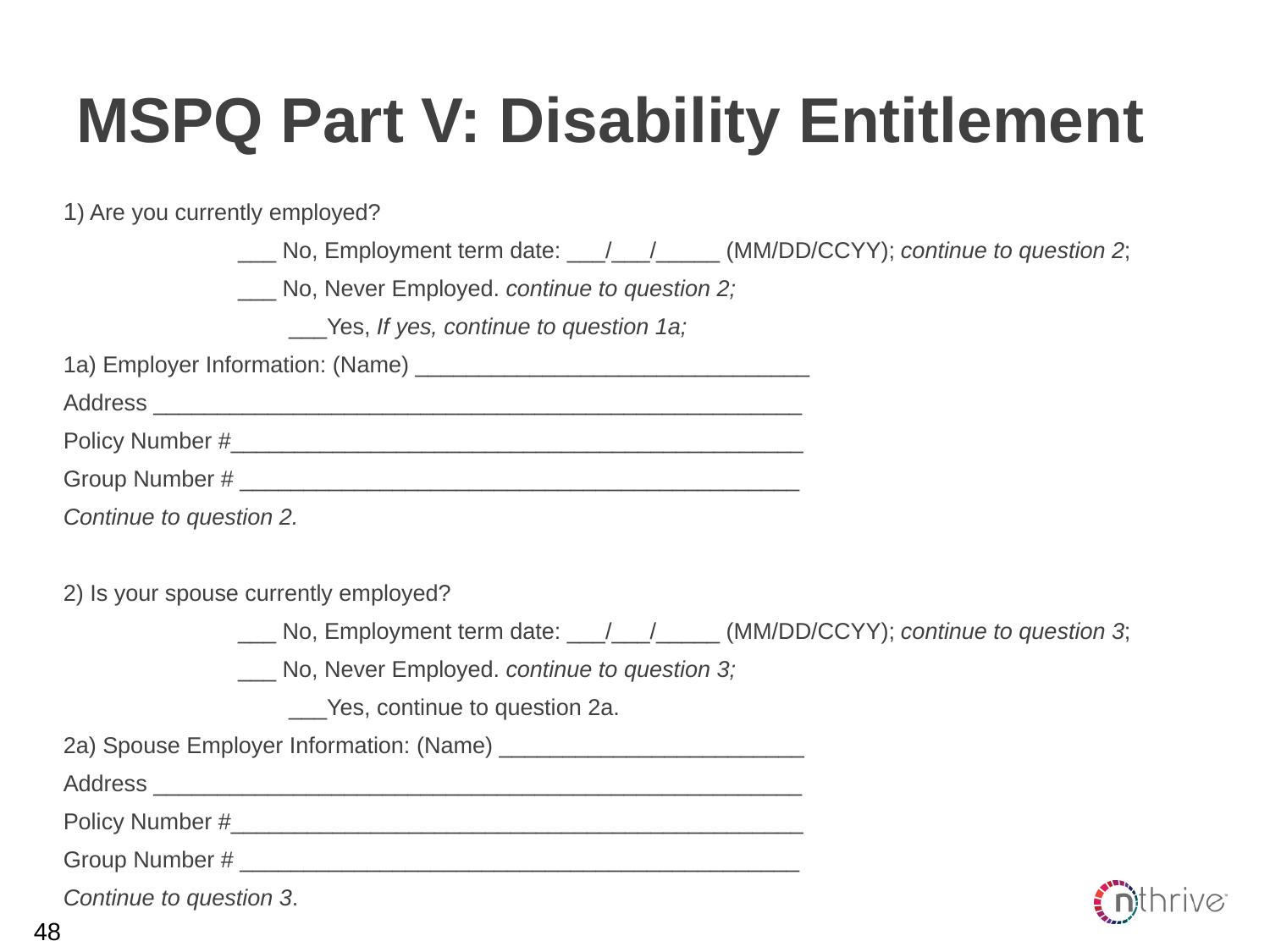

# MSPQ Part V: Disability Entitlement
1) Are you currently employed?
   		___ No, Employment term date: ___/___/_____ (MM/DD/CCYY); continue to question 2;
		___ No, Never Employed. continue to question 2;
  		        ___Yes, If yes, continue to question 1a;
1a) Employer Information: (Name) _______________________________
Address ___________________________________________________
Policy Number #_____________________________________________
Group Number # ____________________________________________
Continue to question 2.

2) Is your spouse currently employed?
		___ No, Employment term date: ___/___/_____ (MM/DD/CCYY); continue to question 3;
		___ No, Never Employed. continue to question 3;
		        ___Yes, continue to question 2a.
2a) Spouse Employer Information: (Name) ________________________
Address ___________________________________________________
Policy Number #_____________________________________________
Group Number # ____________________________________________
Continue to question 3.